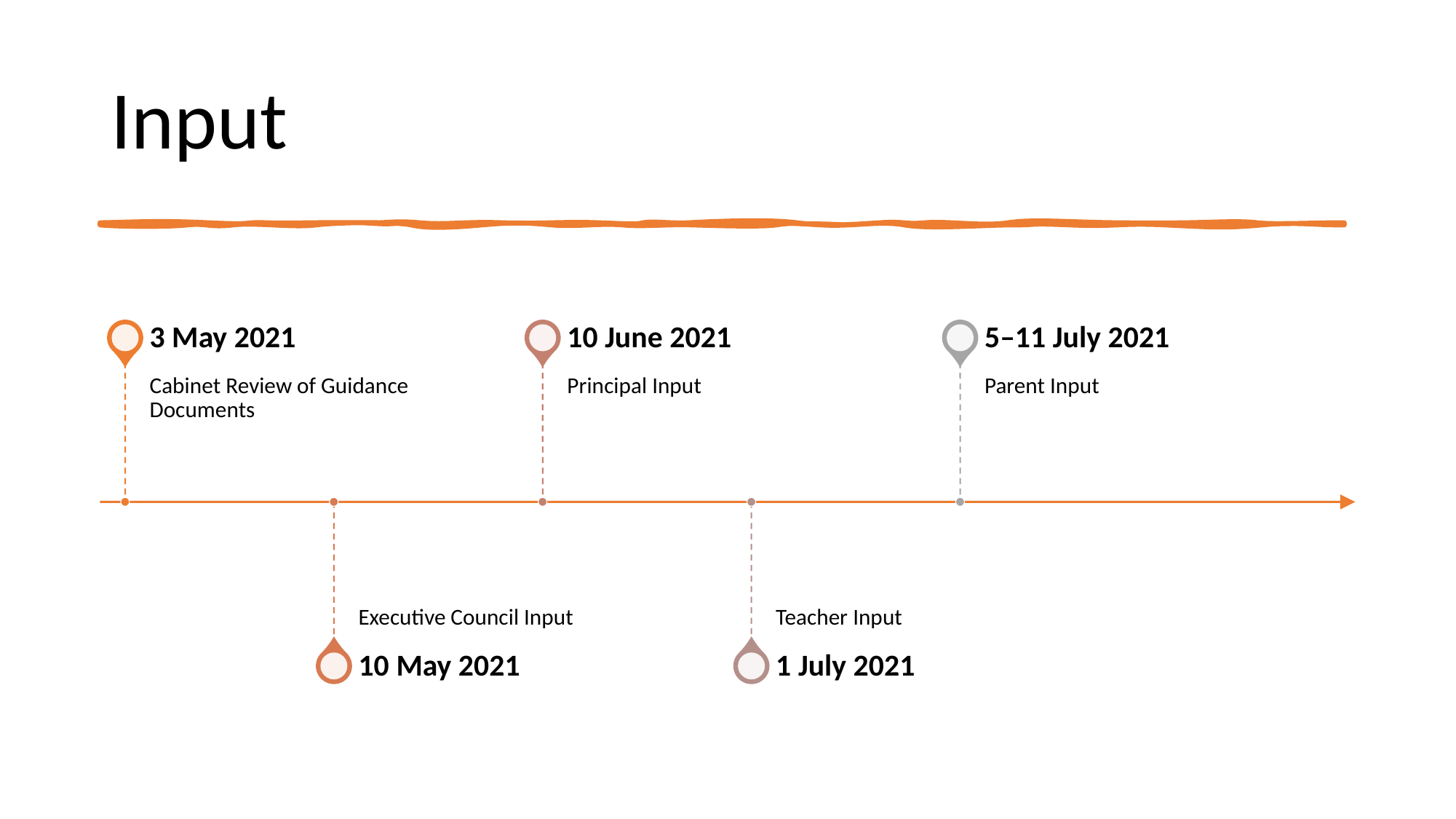

# Input

Cabinet Review of Guidance Documents
3 May 2021
Executive Council Input
10 May 2021
Principal Input
10 June 2021
Teacher Input
1 July 2021
Parent Input
5–11 July 2021